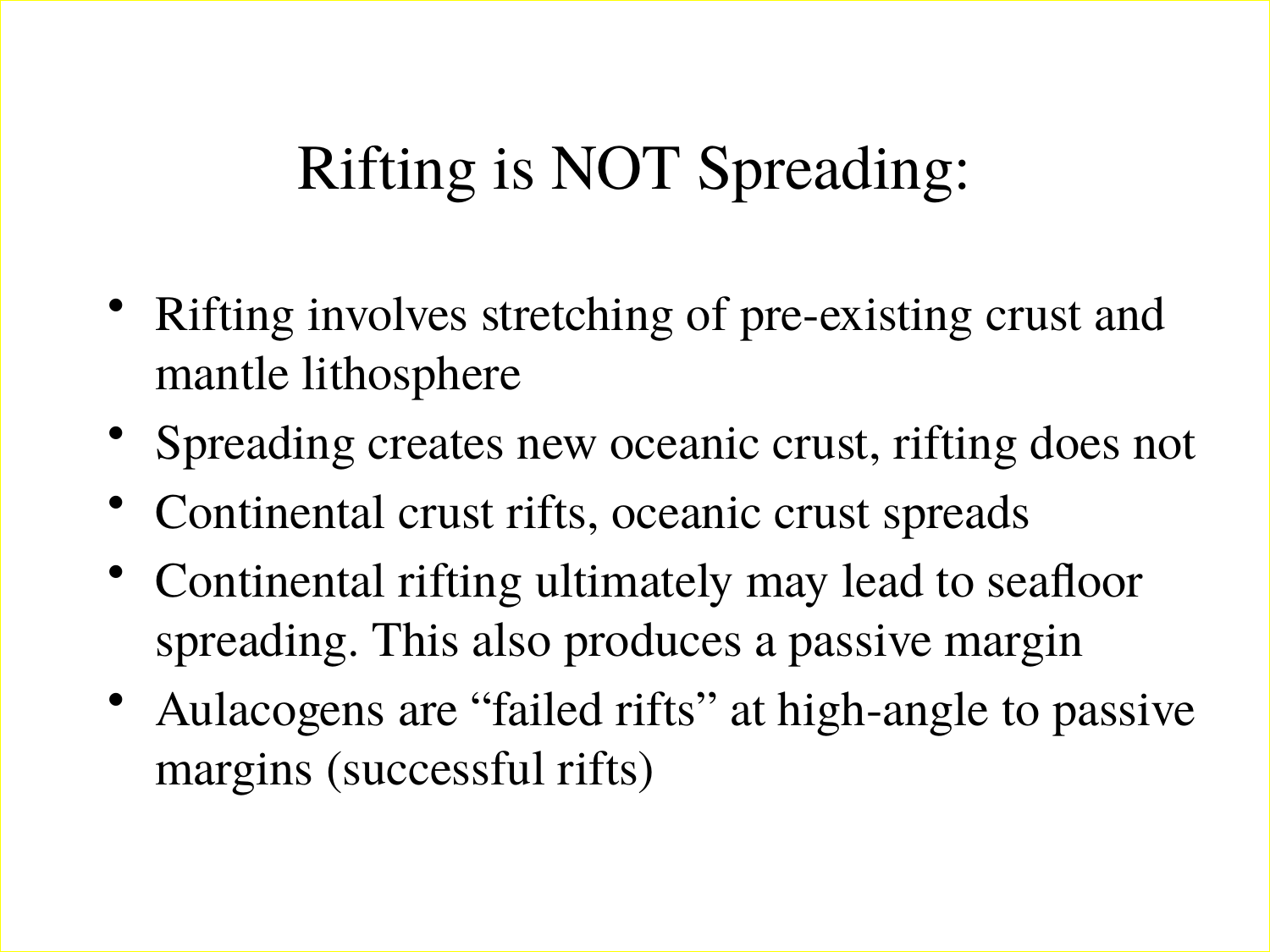

# Rifting is NOT Spreading:
Rifting involves stretching of pre-existing crust and mantle lithosphere
Spreading creates new oceanic crust, rifting does not
Continental crust rifts, oceanic crust spreads
Continental rifting ultimately may lead to seafloor spreading. This also produces a passive margin
Aulacogens are “failed rifts” at high-angle to passive margins (successful rifts)